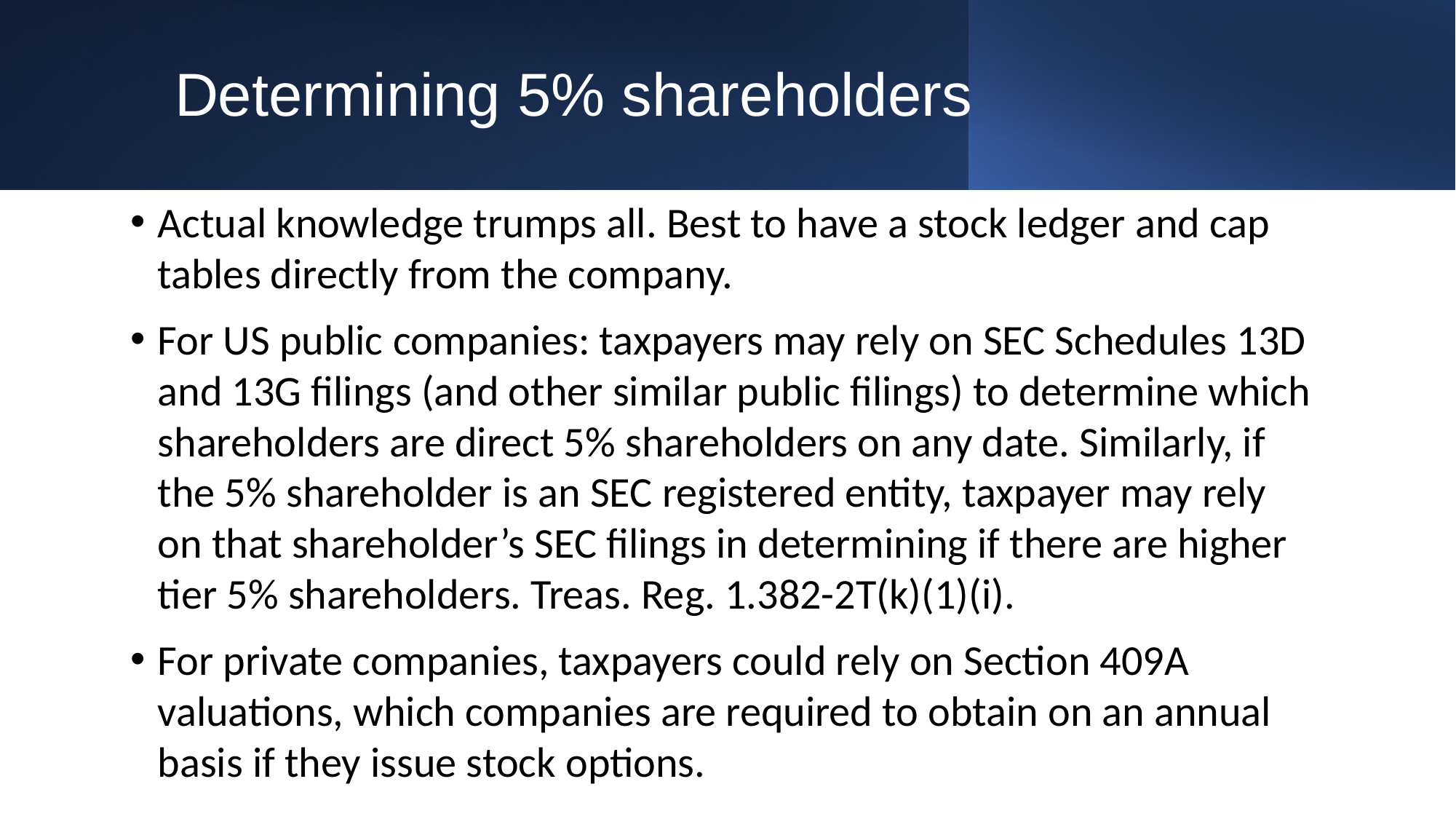

# Determining 5% shareholders
Actual knowledge trumps all. Best to have a stock ledger and cap tables directly from the company.
For US public companies: taxpayers may rely on SEC Schedules 13D and 13G filings (and other similar public filings) to determine which shareholders are direct 5% shareholders on any date. Similarly, if the 5% shareholder is an SEC registered entity, taxpayer may rely on that shareholder’s SEC filings in determining if there are higher tier 5% shareholders. Treas. Reg. 1.382-2T(k)(1)(i).
For private companies, taxpayers could rely on Section 409A valuations, which companies are required to obtain on an annual basis if they issue stock options.